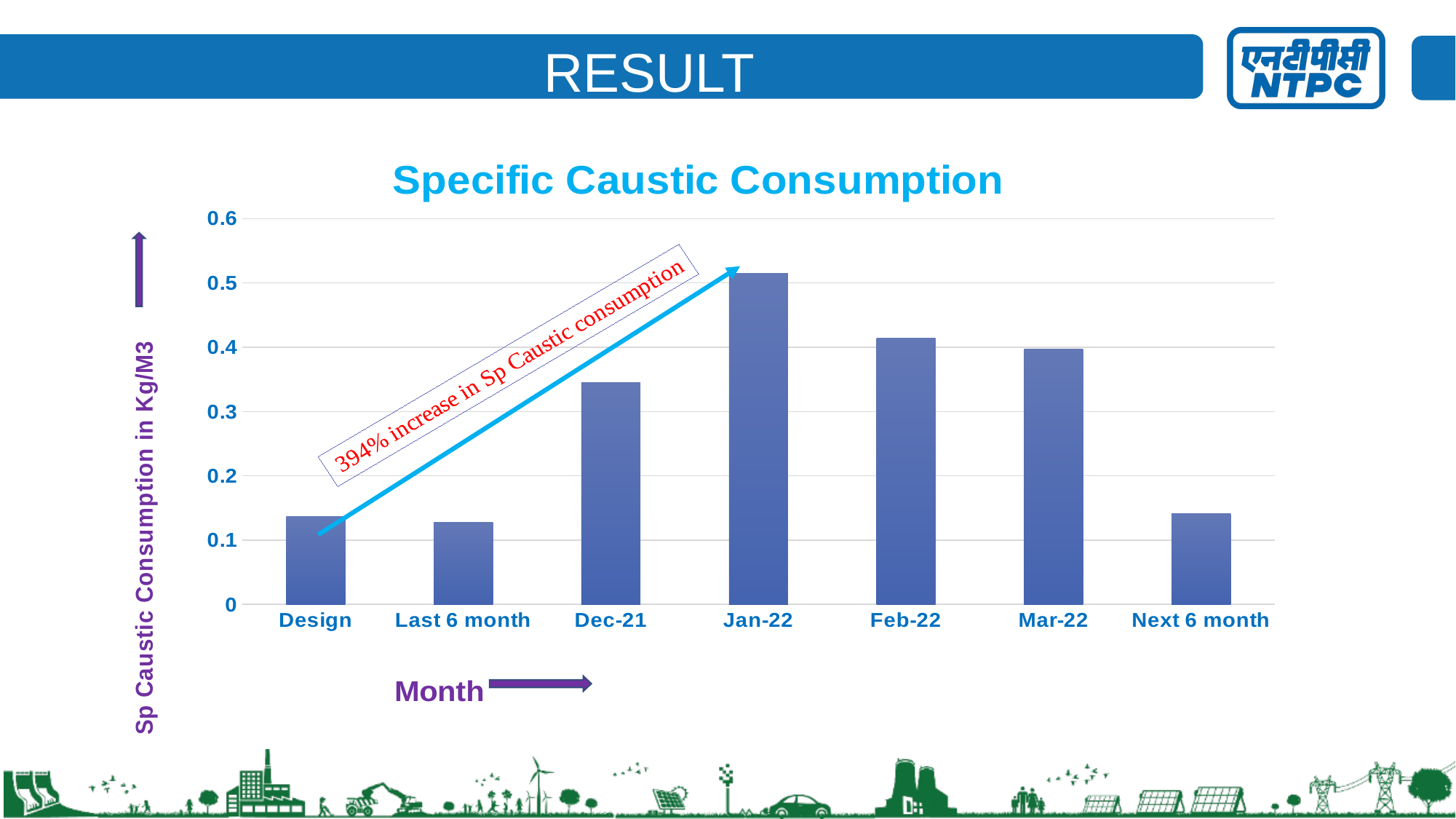

RESULT

### Chart: Specific Caustic Consumption

| Category |  |
|---|---|
| Design | 0.137 |
| Last 6 month | 0.128 |
| Dec-21 | 0.345 |
| Jan-22 | 0.515 |
| Feb-22 | 0.414 |
| Mar-22 | 0.397 |
| Next 6 month | 0.141 |